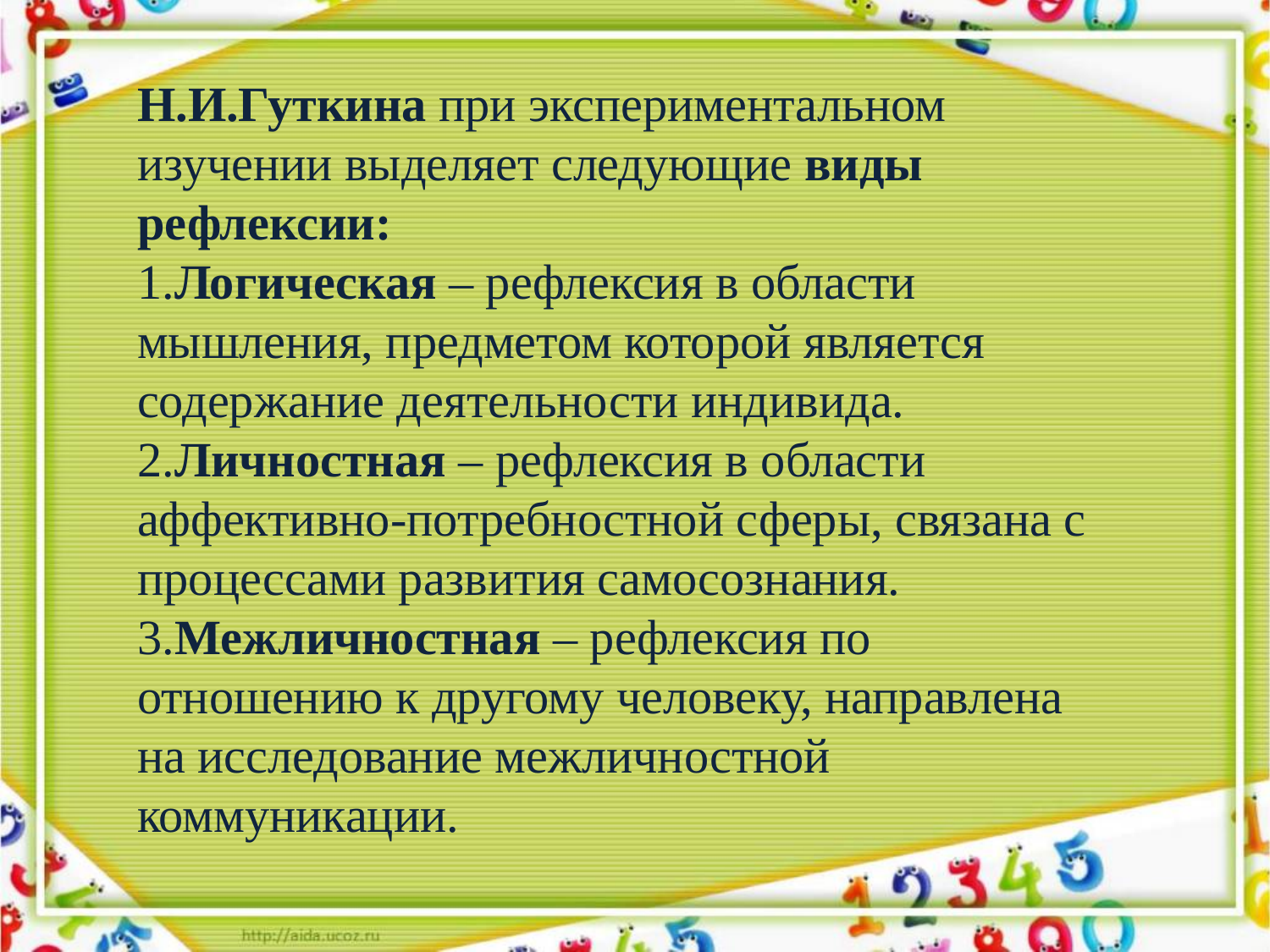

Н.И.Гуткина при экспериментальном изучении выделяет следующие виды рефлексии:
1.Логическая – рефлексия в области мышления, предметом которой является содержание деятельности индивида.
2.Личностная – рефлексия в области аффективно-потребностной сферы, связана с процессами развития самосознания.
3.Межличностная – рефлексия по отношению к другому человеку, направлена на исследование межличностной коммуникации.